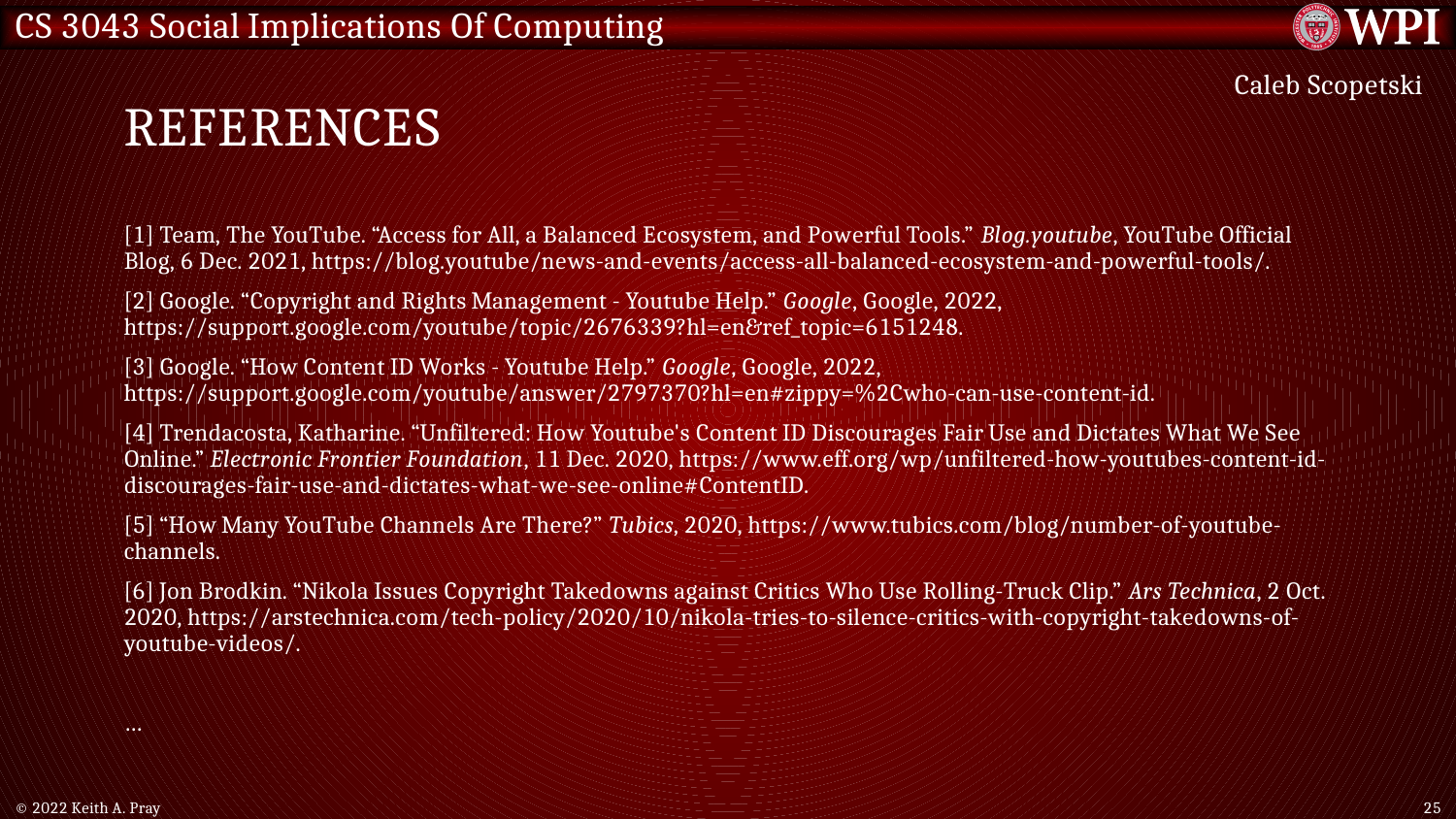

# References
Caleb Scopetski
[1] Team, The YouTube. “Access for All, a Balanced Ecosystem, and Powerful Tools.” Blog.youtube, YouTube Official Blog, 6 Dec. 2021, https://blog.youtube/news-and-events/access-all-balanced-ecosystem-and-powerful-tools/.
[2] Google. “Copyright and Rights Management - Youtube Help.” Google, Google, 2022, https://support.google.com/youtube/topic/2676339?hl=en&ref_topic=6151248.
[3] Google. “How Content ID Works - Youtube Help.” Google, Google, 2022, https://support.google.com/youtube/answer/2797370?hl=en#zippy=%2Cwho-can-use-content-id.
[4] Trendacosta, Katharine. “Unfiltered: How Youtube's Content ID Discourages Fair Use and Dictates What We See Online.” Electronic Frontier Foundation, 11 Dec. 2020, https://www.eff.org/wp/unfiltered-how-youtubes-content-id-discourages-fair-use-and-dictates-what-we-see-online#ContentID.
[5] “How Many YouTube Channels Are There?” Tubics, 2020, https://www.tubics.com/blog/number-of-youtube-channels.
[6] Jon Brodkin. “Nikola Issues Copyright Takedowns against Critics Who Use Rolling-Truck Clip.” Ars Technica, 2 Oct. 2020, https://arstechnica.com/tech-policy/2020/10/nikola-tries-to-silence-critics-with-copyright-takedowns-of-youtube-videos/.

…
© 2022 Keith A. Pray
25